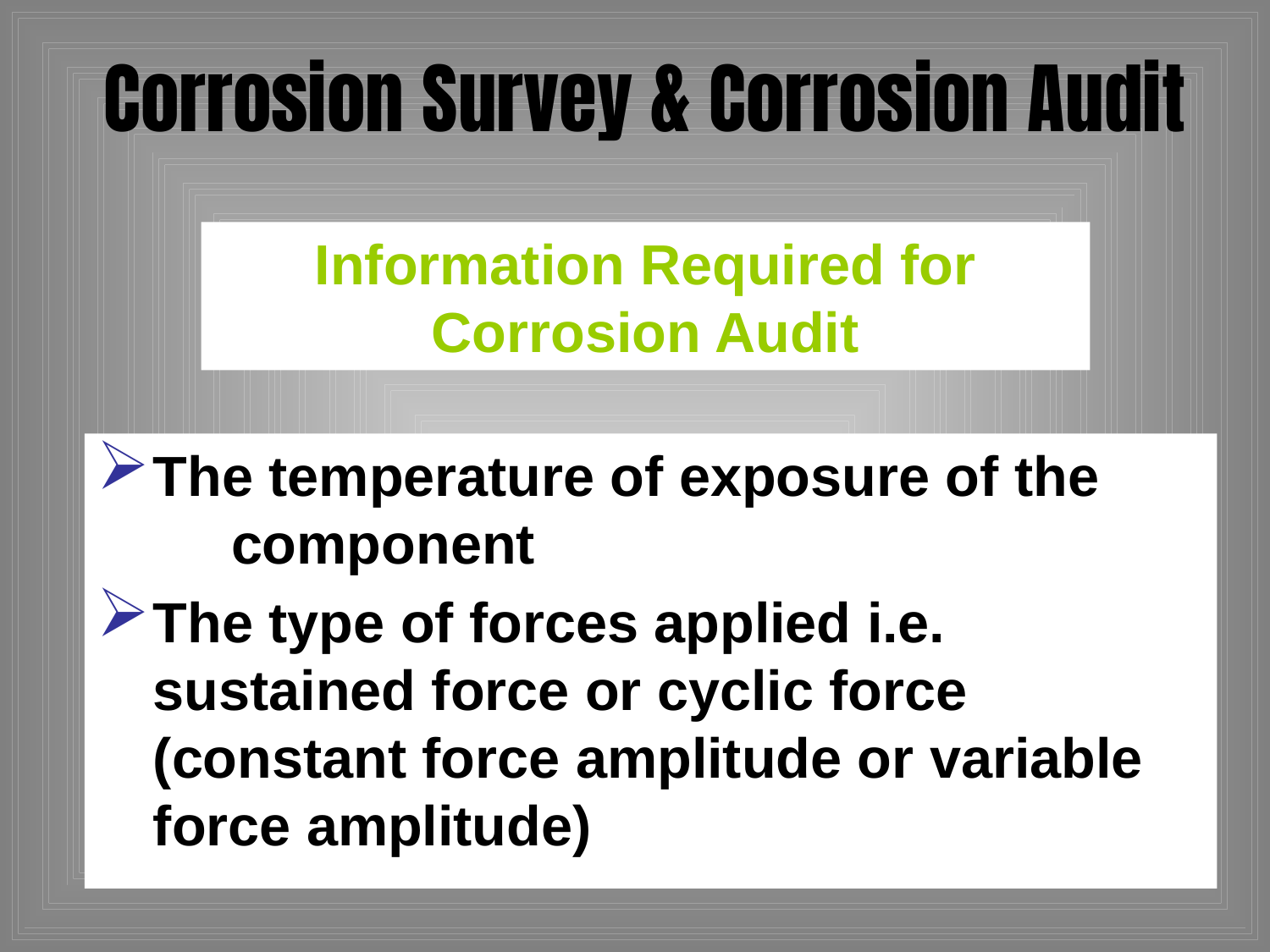

# Corrosion Survey & Corrosion Audit
Information Required for Corrosion Audit
The temperature of exposure of the            component
The type of forces applied i.e. sustained force or cyclic force (constant force amplitude or variable force amplitude)